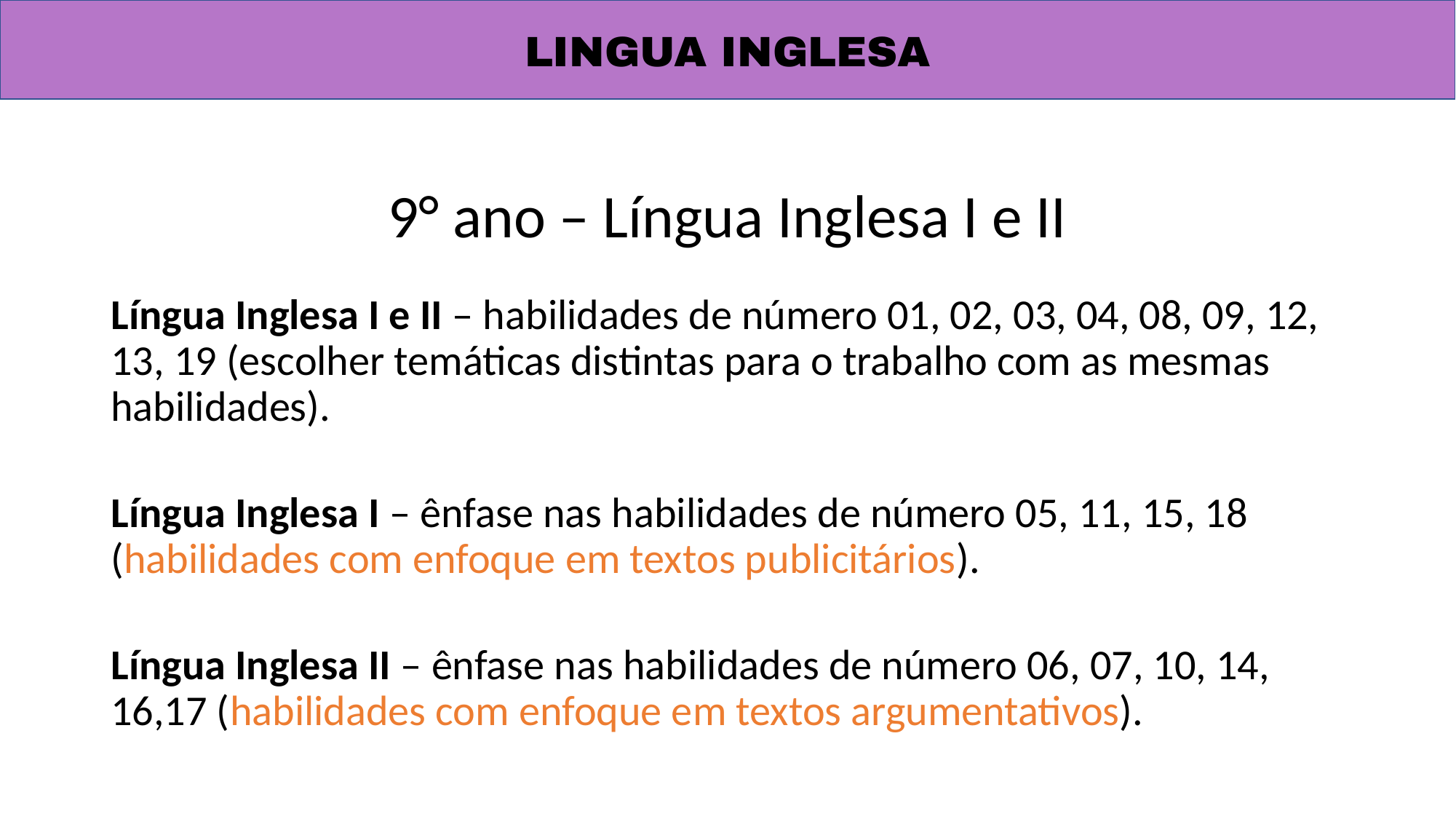

LINGUA INGLESA
# 9° ano – Língua Inglesa I e II
Língua Inglesa I e II – habilidades de número 01, 02, 03, 04, 08, 09, 12, 13, 19 (escolher temáticas distintas para o trabalho com as mesmas habilidades).
Língua Inglesa I – ênfase nas habilidades de número 05, 11, 15, 18 (habilidades com enfoque em textos publicitários).
Língua Inglesa II – ênfase nas habilidades de número 06, 07, 10, 14, 16,17 (habilidades com enfoque em textos argumentativos).